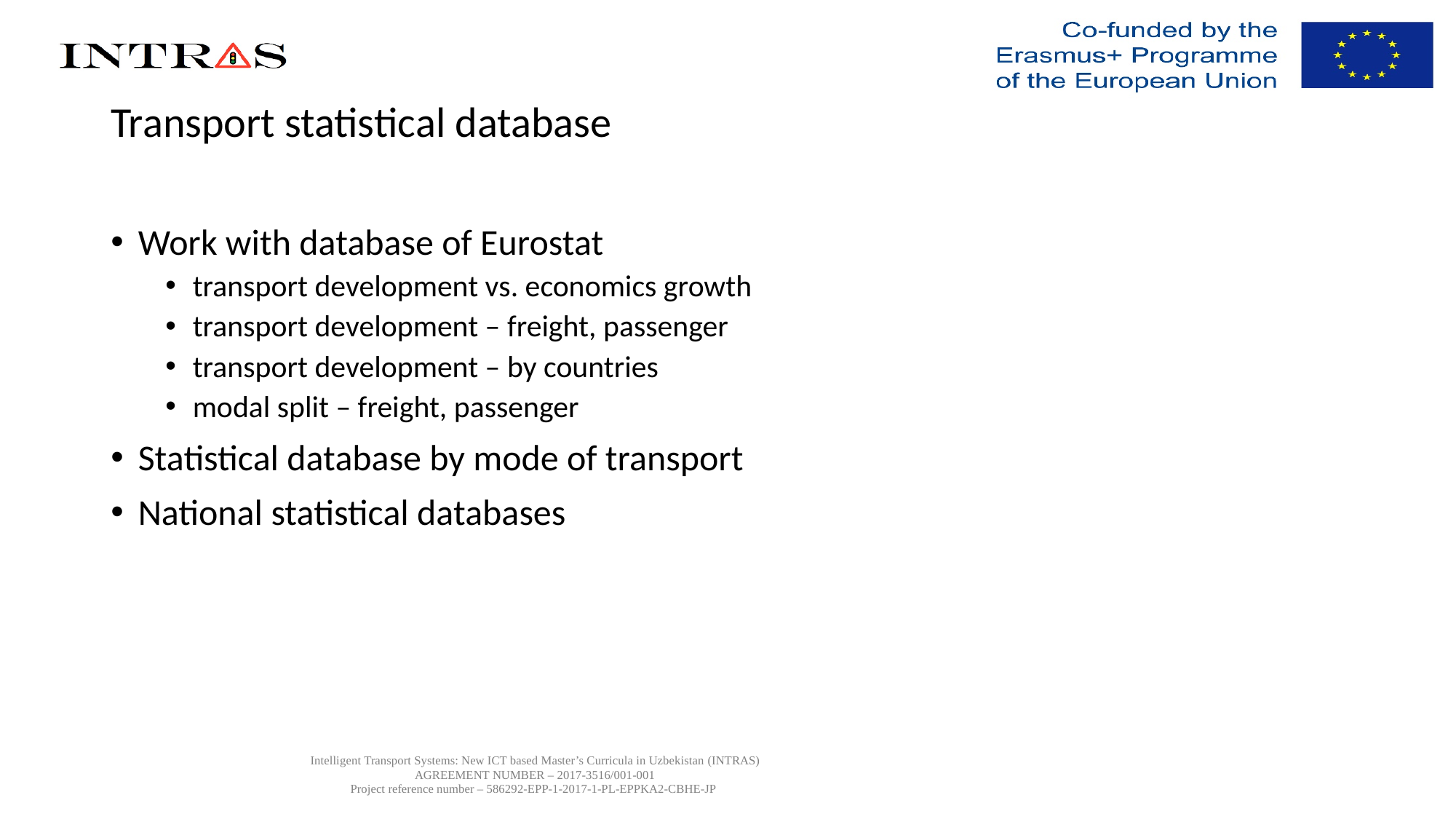

# Transport statistical database
Work with database of Eurostat
transport development vs. economics growth
transport development – freight, passenger
transport development – by countries
modal split – freight, passenger
Statistical database by mode of transport
National statistical databases
Intelligent Transport Systems: New ICT based Master’s Curricula in Uzbekistan (INTRAS)
AGREEMENT NUMBER – 2017-3516/001-001
Project reference number – 586292-EPP-1-2017-1-PL-EPPKA2-CBHE-JP